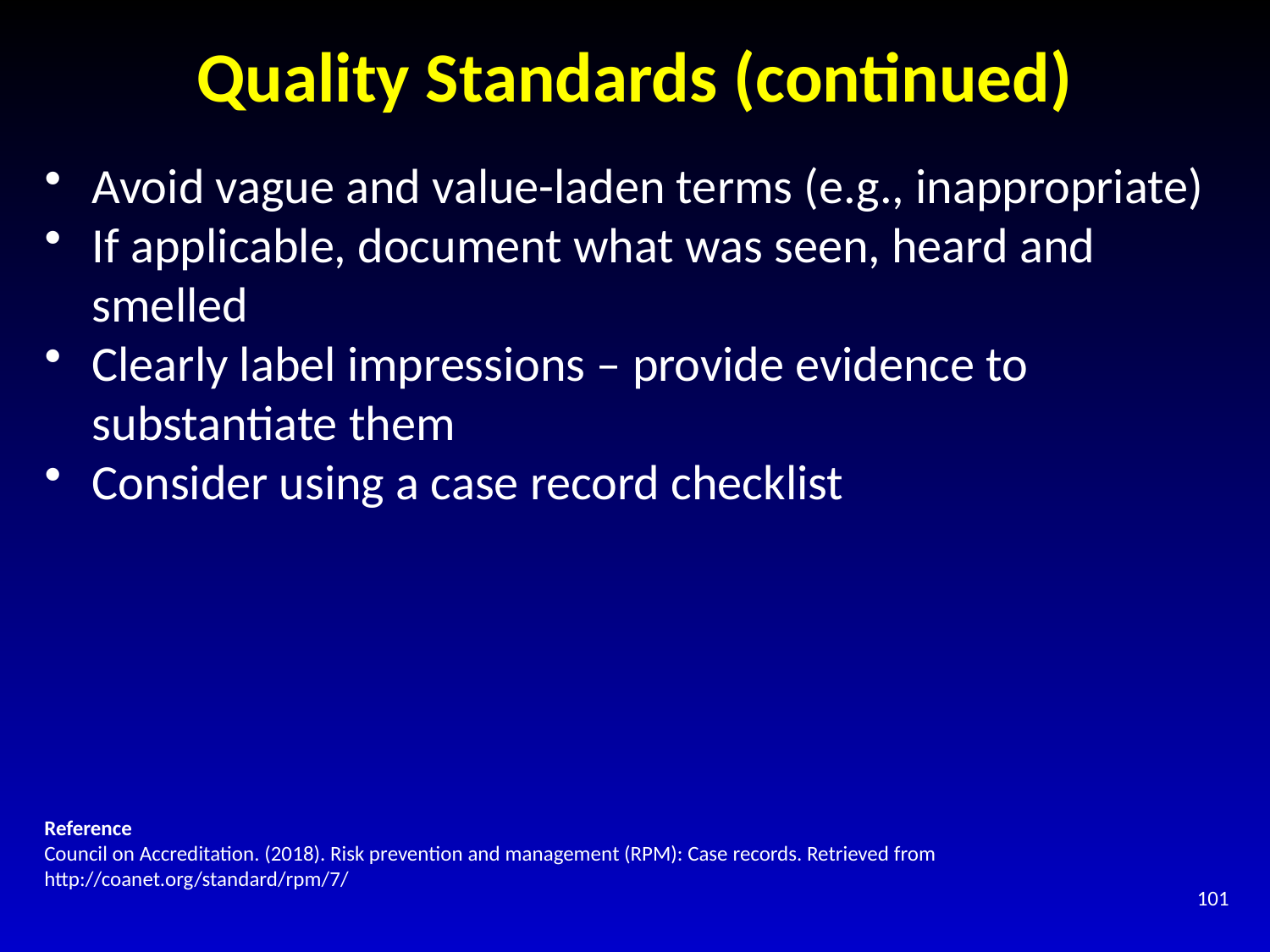

# Quality Standards (continued)
Avoid vague and value-laden terms (e.g., inappropriate)
If applicable, document what was seen, heard and smelled
Clearly label impressions – provide evidence to substantiate them
Consider using a case record checklist

Reference
Council on Accreditation. (2018). Risk prevention and management (RPM): Case records. Retrieved from http://coanet.org/standard/rpm/7/
101